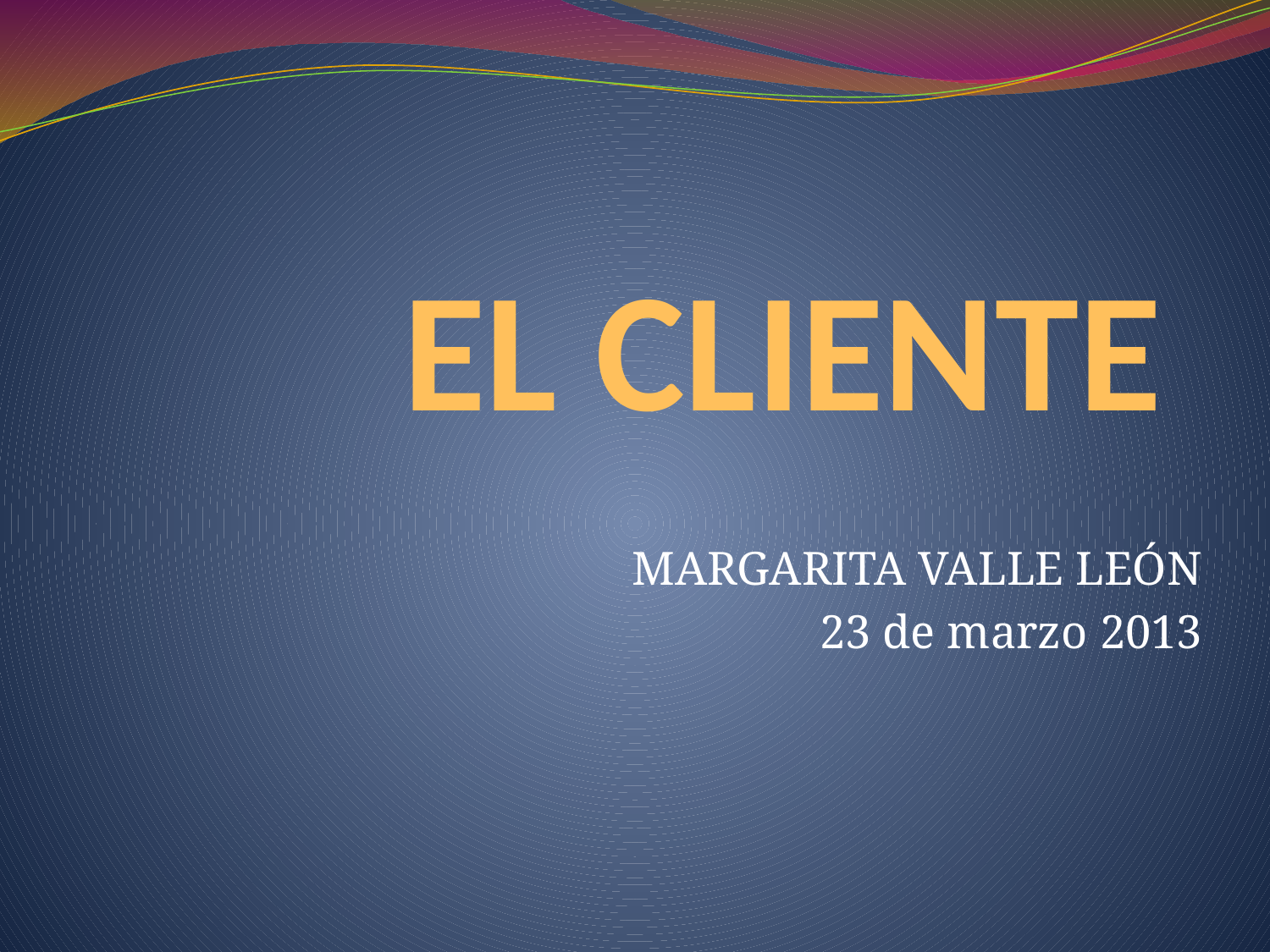

# EL CLIENTE
MARGARITA VALLE LEÓN
23 de marzo 2013